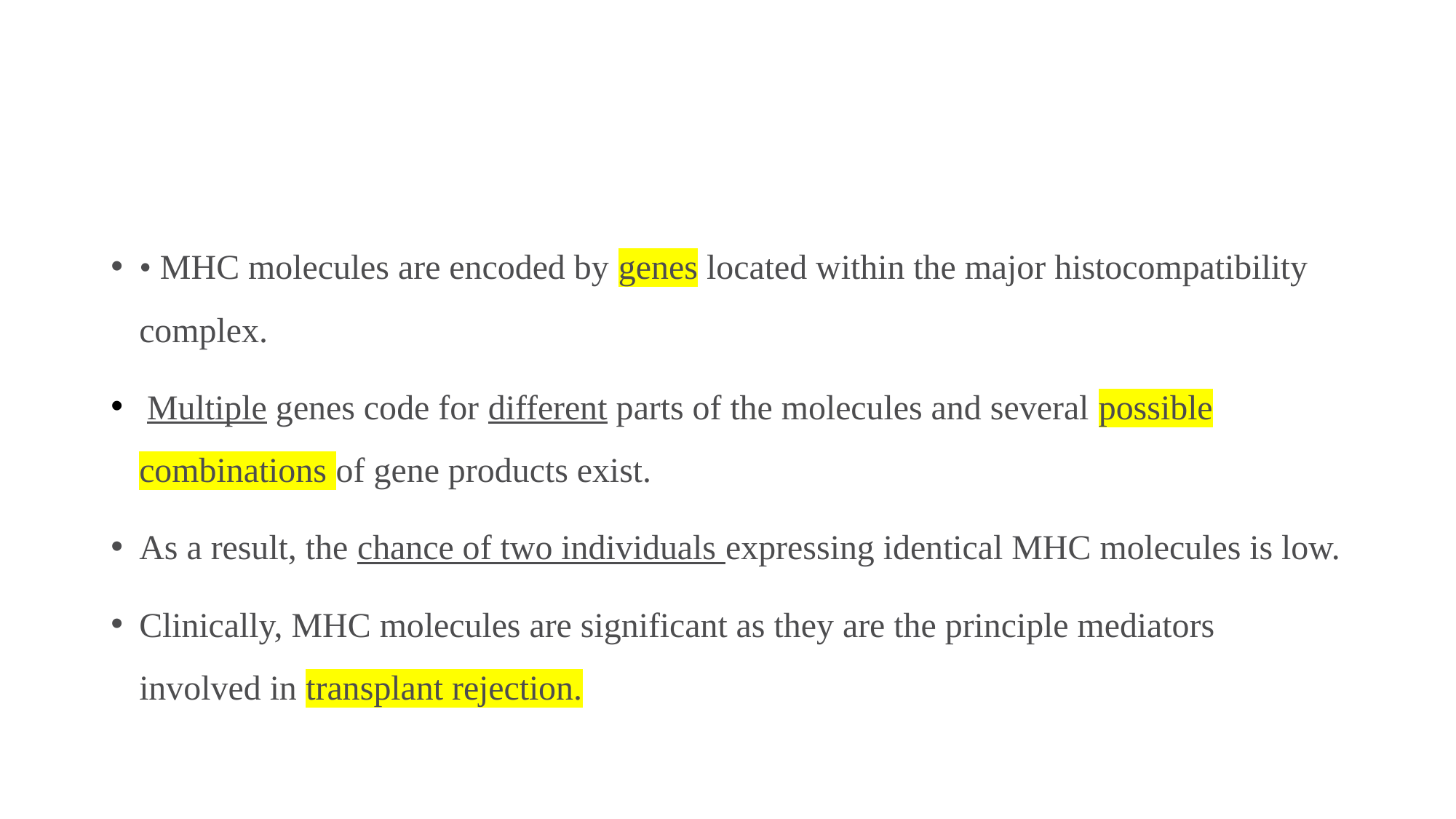

#
• MHC molecules are encoded by genes located within the major histocompatibility complex.
 Multiple genes code for different parts of the molecules and several possible combinations of gene products exist.
As a result, the chance of two individuals expressing identical MHC molecules is low.
Clinically, MHC molecules are significant as they are the principle mediators involved in transplant rejection.